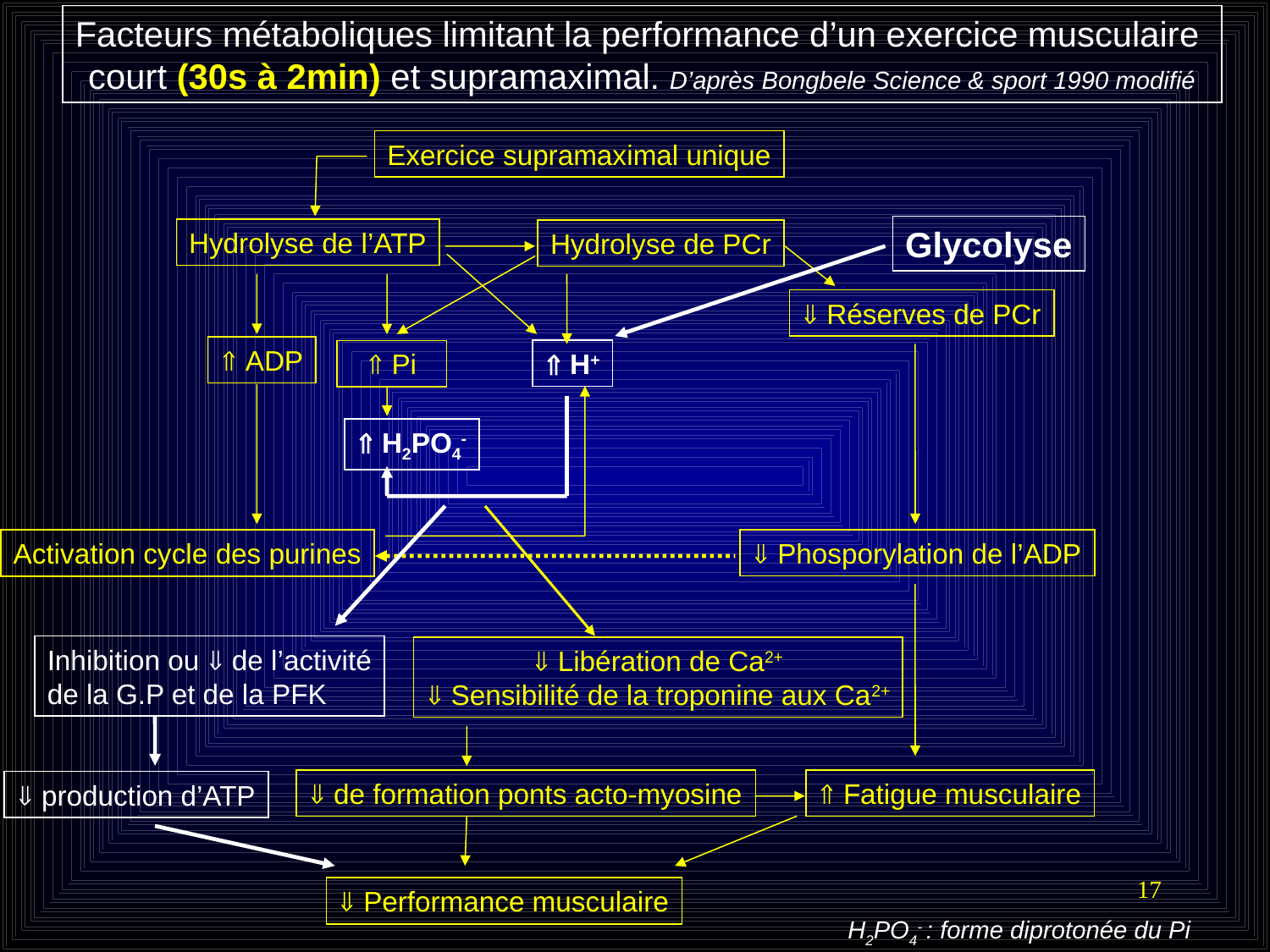

Facteurs métaboliques limitant la performance d’un exercice musculaire
court (30s à 2min) et supramaximal. D’après Bongbele Science & sport 1990 modifié
Exercice supramaximal unique

Glycolyse
Hydrolyse de l’ATP
Hydrolyse de PCr

⇓ Réserves de PCr
⇑ ADP
⇑ H+
⇑ Pi

⇑ H2PO4-

⇓ Phosporylation de l’ADP
Activation cycle des purines

Inhibition ou ⇓ de l’activité
de la G.P et de la PFK
⇓ Libération de Ca2+
⇓ Sensibilité de la troponine aux Ca2+

⇓ de formation ponts acto-myosine
⇑ Fatigue musculaire
⇓ production d’ATP

17
⇓ Performance musculaire
H2PO4- : forme diprotonée du Pi